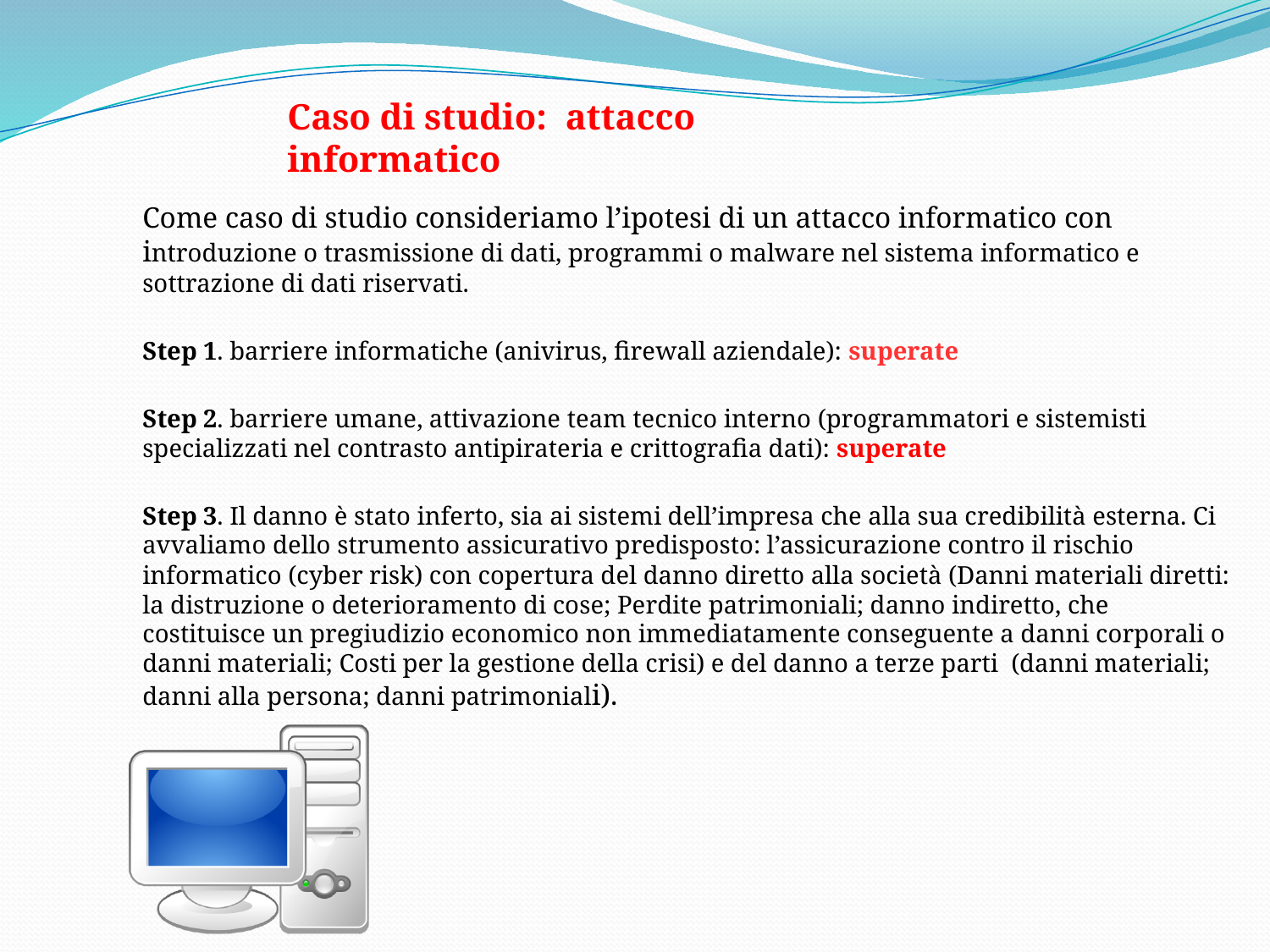

Caso di studio:  attacco informatico

Come caso di studio consideriamo l’ipotesi di un attacco informatico con introduzione o trasmissione di dati, programmi o malware nel sistema informatico e sottrazione di dati riservati.

Step 1. barriere informatiche (anivirus, firewall aziendale): superate

Step 2. barriere umane, attivazione team tecnico interno (programmatori e sistemisti specializzati nel contrasto antipirateria e crittografia dati): superate

Step 3. Il danno è stato inferto, sia ai sistemi dell’impresa che alla sua credibilità esterna. Ci avvaliamo dello strumento assicurativo predisposto: l’assicurazione contro il rischio informatico (cyber risk) con copertura del danno diretto alla società (Danni materiali diretti: la distruzione o deterioramento di cose; Perdite patrimoniali; danno indiretto, che costituisce un pregiudizio economico non immediatamente conseguente a danni corporali o danni materiali; Costi per la gestione della crisi) e del danno a terze parti  (danni materiali; danni alla persona; danni patrimoniali).